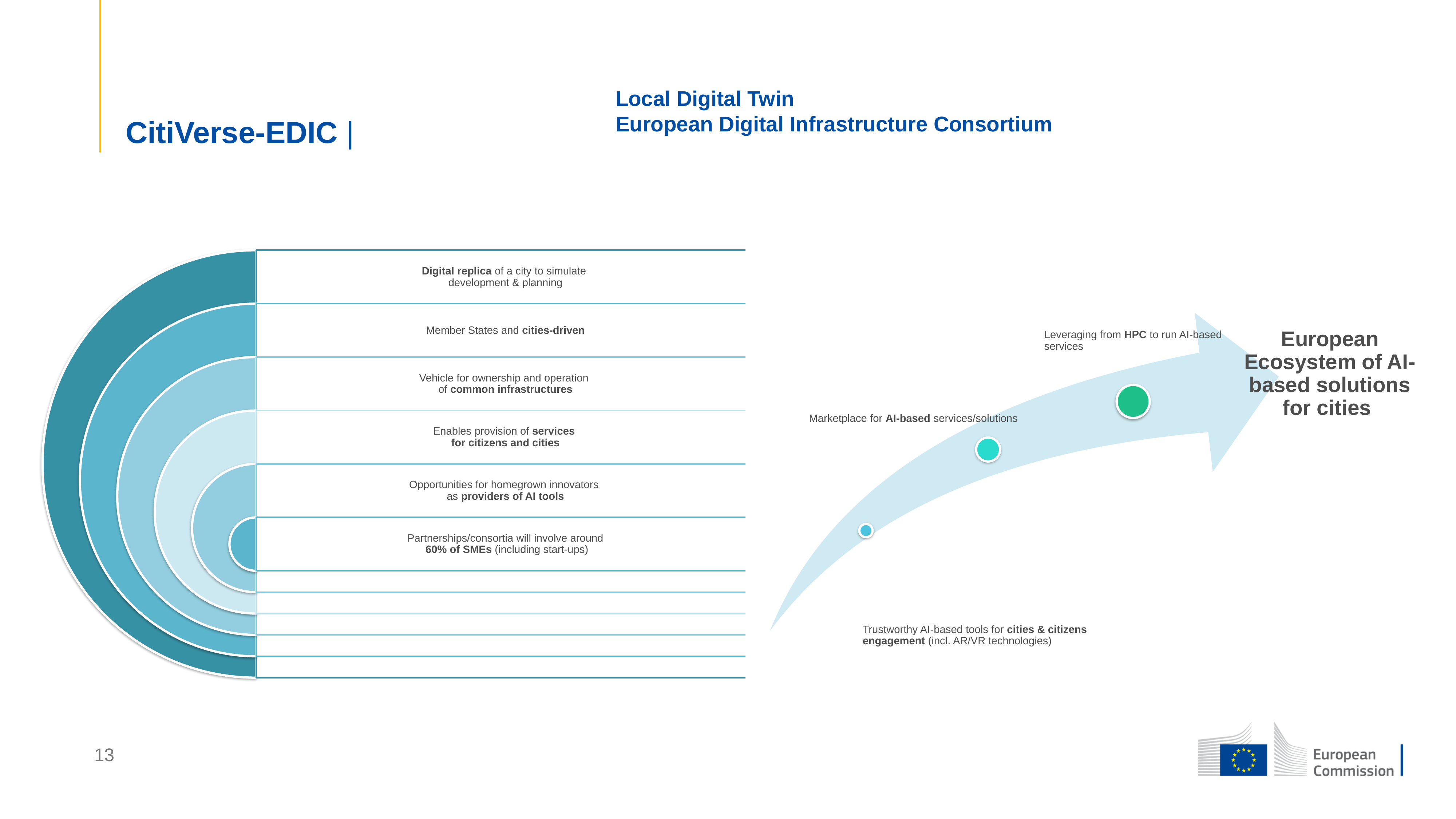

# CitiVerse-EDIC |
Local Digital Twin
European Digital Infrastructure Consortium
Digital replica of a city to simulate
development & planning
Member States and cities-driven
Vehicle for ownership and operation
of common infrastructures
Enables provision of services
for citizens and cities
Opportunities for homegrown innovators
as providers of AI tools
Partnerships/consortia will involve around
 60% of SMEs (including start-ups)
Trustworthy AI-based tools for cities & citizens engagement (incl. AR/VR technologies)
Marketplace for AI-based services/solutions
Leveraging from HPC to run AI-based services

European Ecosystem of AI-based solutions for cities

13